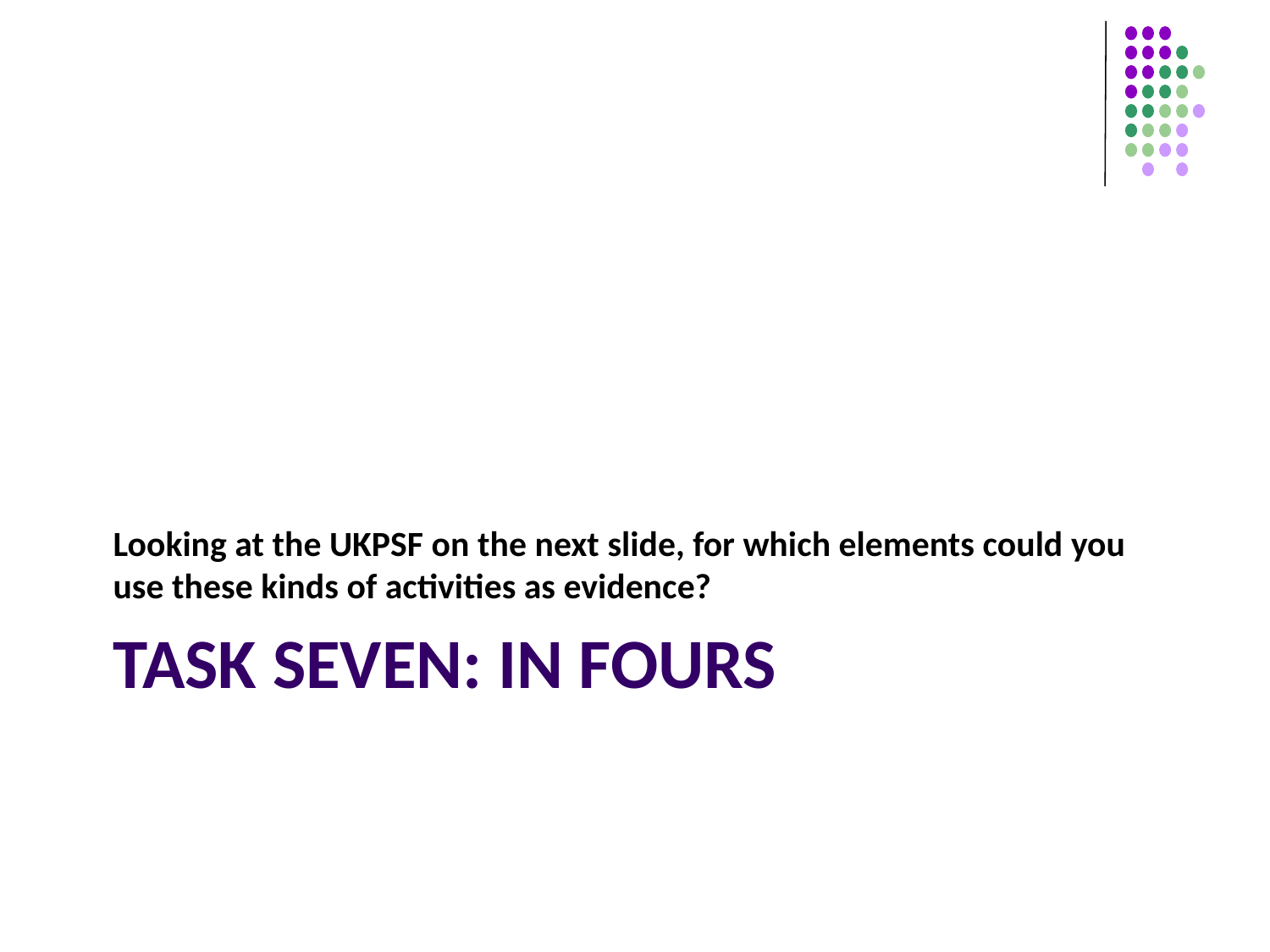

Looking at the UKPSF on the next slide, for which elements could you use these kinds of activities as evidence?
# Task seven: in Fours